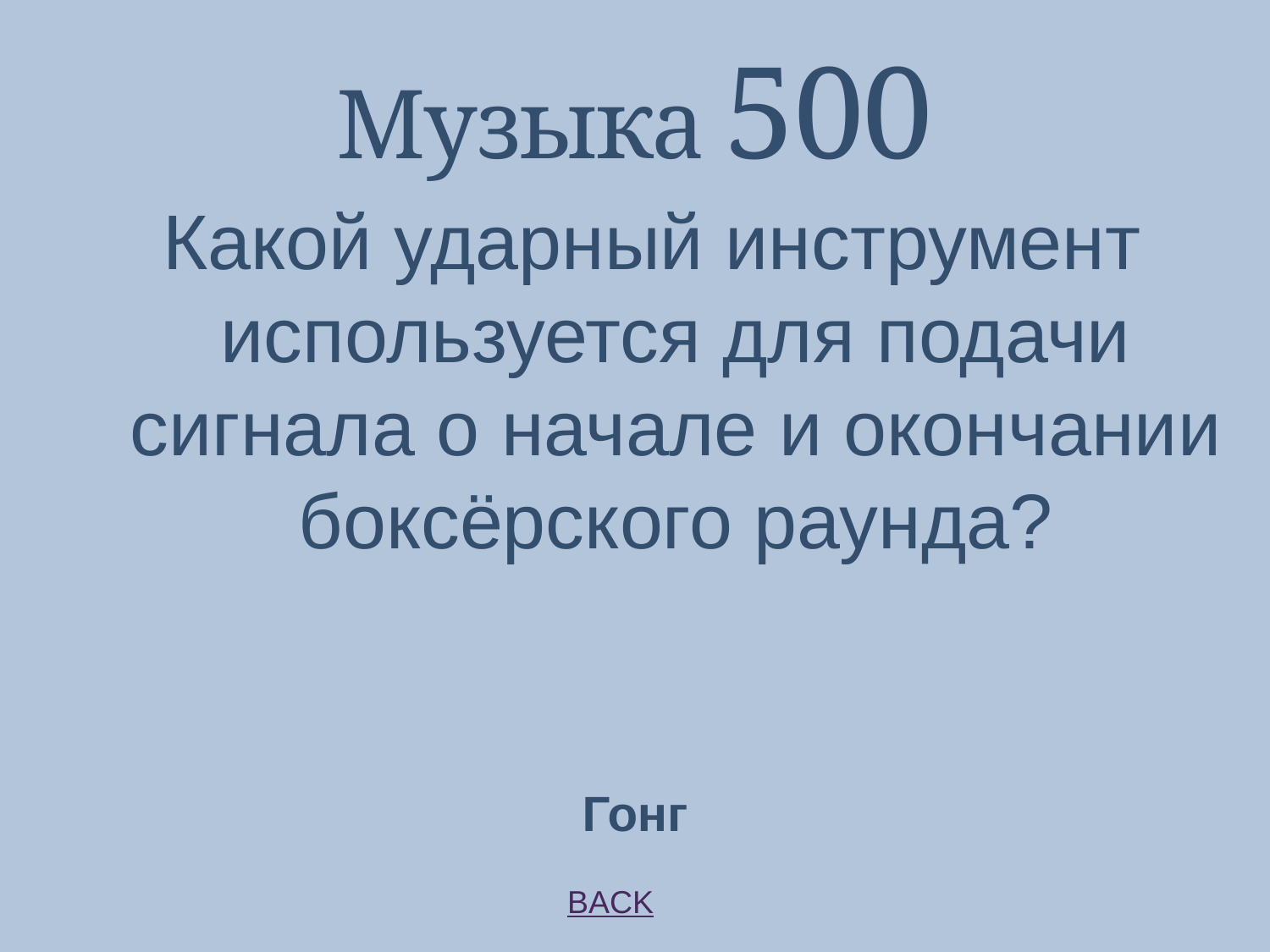

# Музыка 500
Какой ударный инструмент используется для подачи сигнала о начале и окончании боксёрского раунда?
Гонг
BACK